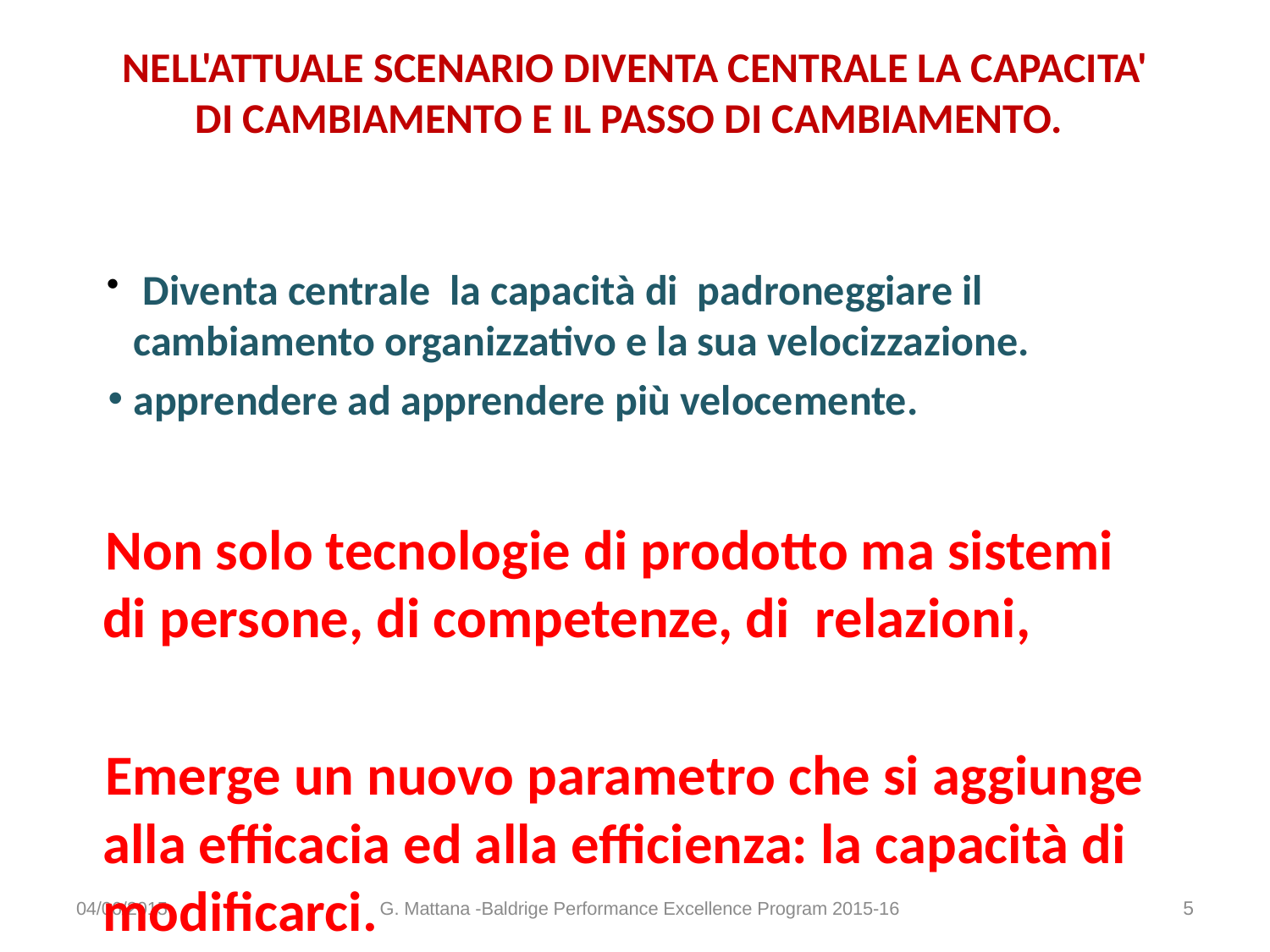

# NELL'ATTUALE SCENARIO DIVENTA CENTRALE LA CAPACITA' DI CAMBIAMENTO E IL PASSO DI CAMBIAMENTO.
 Diventa centrale  la capacità di  padroneggiare il cambiamento organizzativo e la sua velocizzazione.
apprendere ad apprendere più velocemente.

Non solo tecnologie di prodotto ma sistemi di persone, di competenze, di  relazioni,

Emerge un nuovo parametro che si aggiunge alla efficacia ed alla efficienza: la capacità di modificarci.
04/06/2015
G. Mattana -Baldrige Performance Excellence Program 2015-16
5